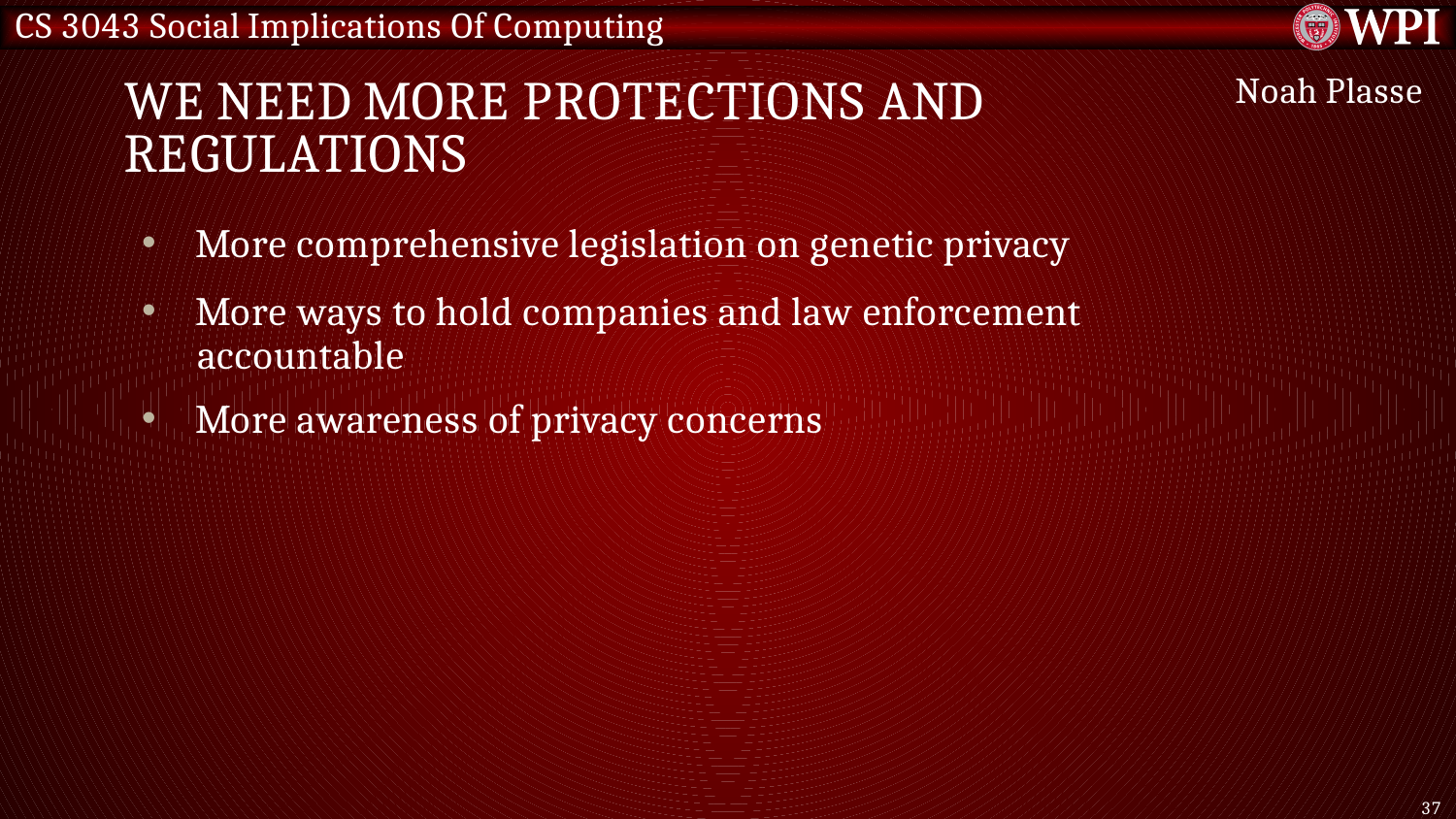

# We need more protections and regulations
Noah Plasse
More comprehensive legislation on genetic privacy
More ways to hold companies and law enforcement accountable
More awareness of privacy concerns

37